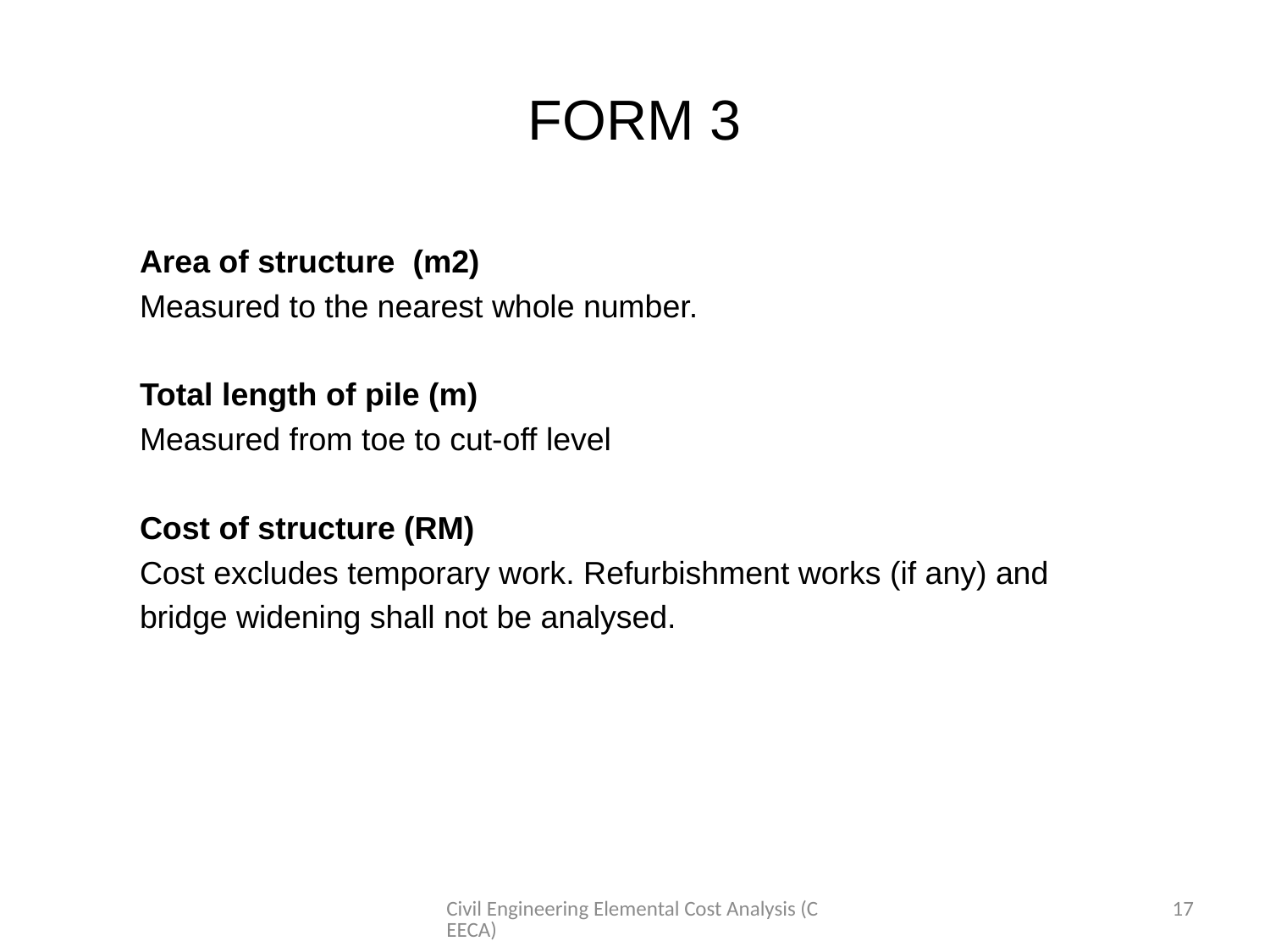

# FORM 3

Area of structure  (m2)
Measured to the nearest whole number.

Total length of pile (m)
Measured from toe to cut-off level

Cost of structure (RM)
Cost excludes temporary work. Refurbishment works (if any) and
bridge widening shall not be analysed.

Civil Engineering Elemental Cost Analysis (CEECA)
17